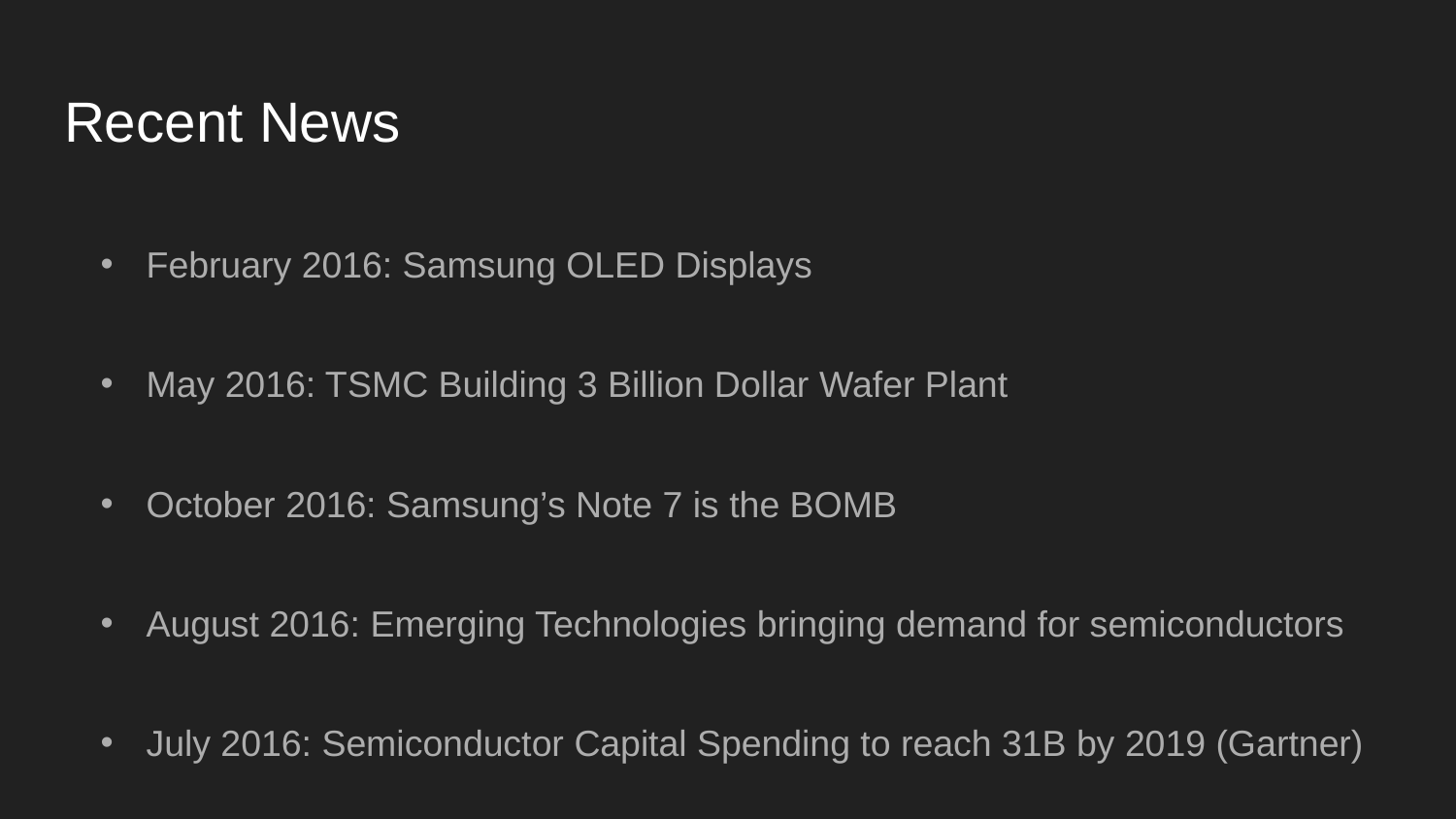

# Recent News
February 2016: Samsung OLED Displays
May 2016: TSMC Building 3 Billion Dollar Wafer Plant
October 2016: Samsung’s Note 7 is the BOMB
August 2016: Emerging Technologies bringing demand for semiconductors
July 2016: Semiconductor Capital Spending to reach 31B by 2019 (Gartner)